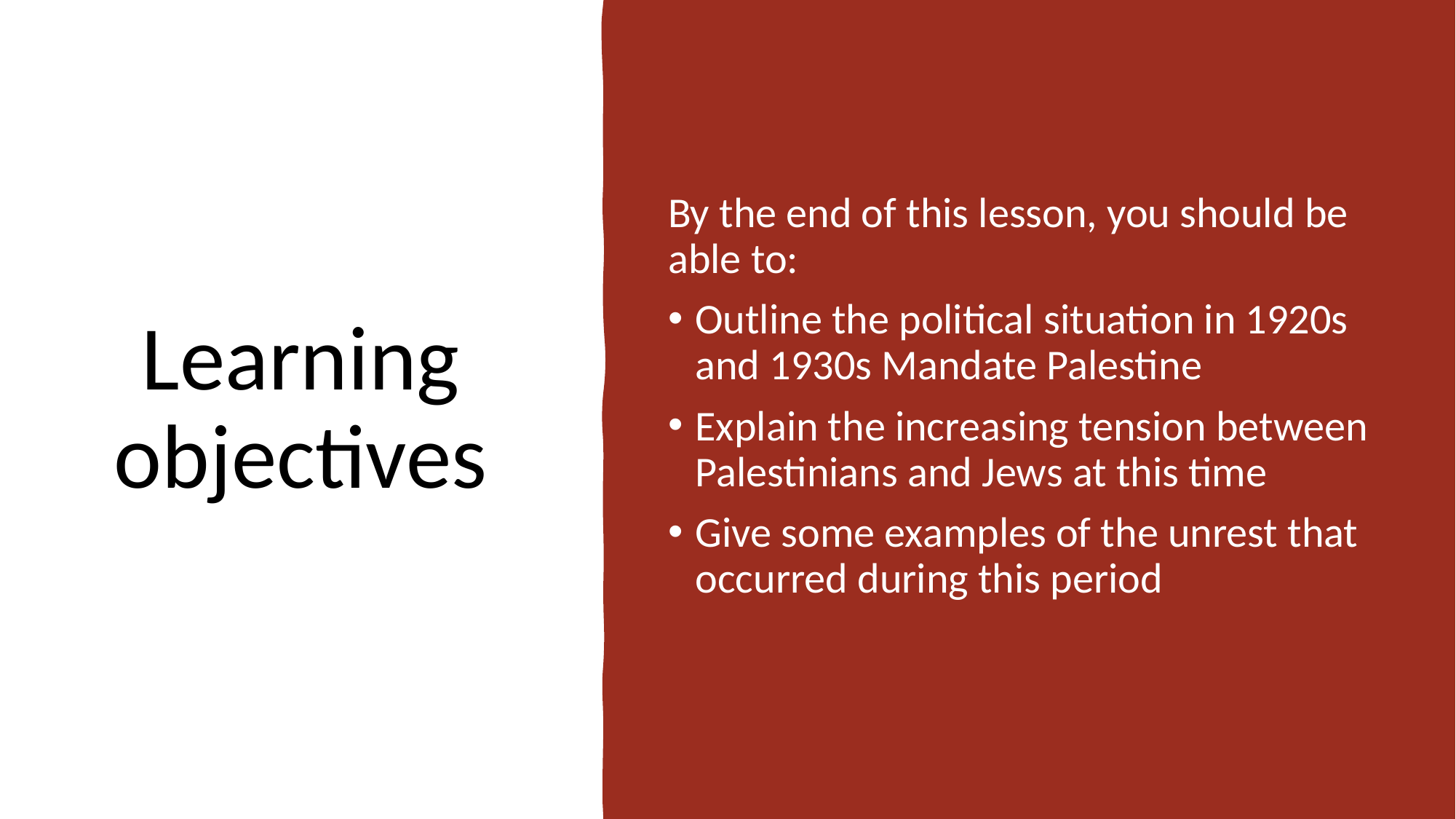

By the end of this lesson, you should be able to:
Outline the political situation in 1920s and 1930s Mandate Palestine
Explain the increasing tension between Palestinians and Jews at this time
Give some examples of the unrest that occurred during this period
# Learning objectives